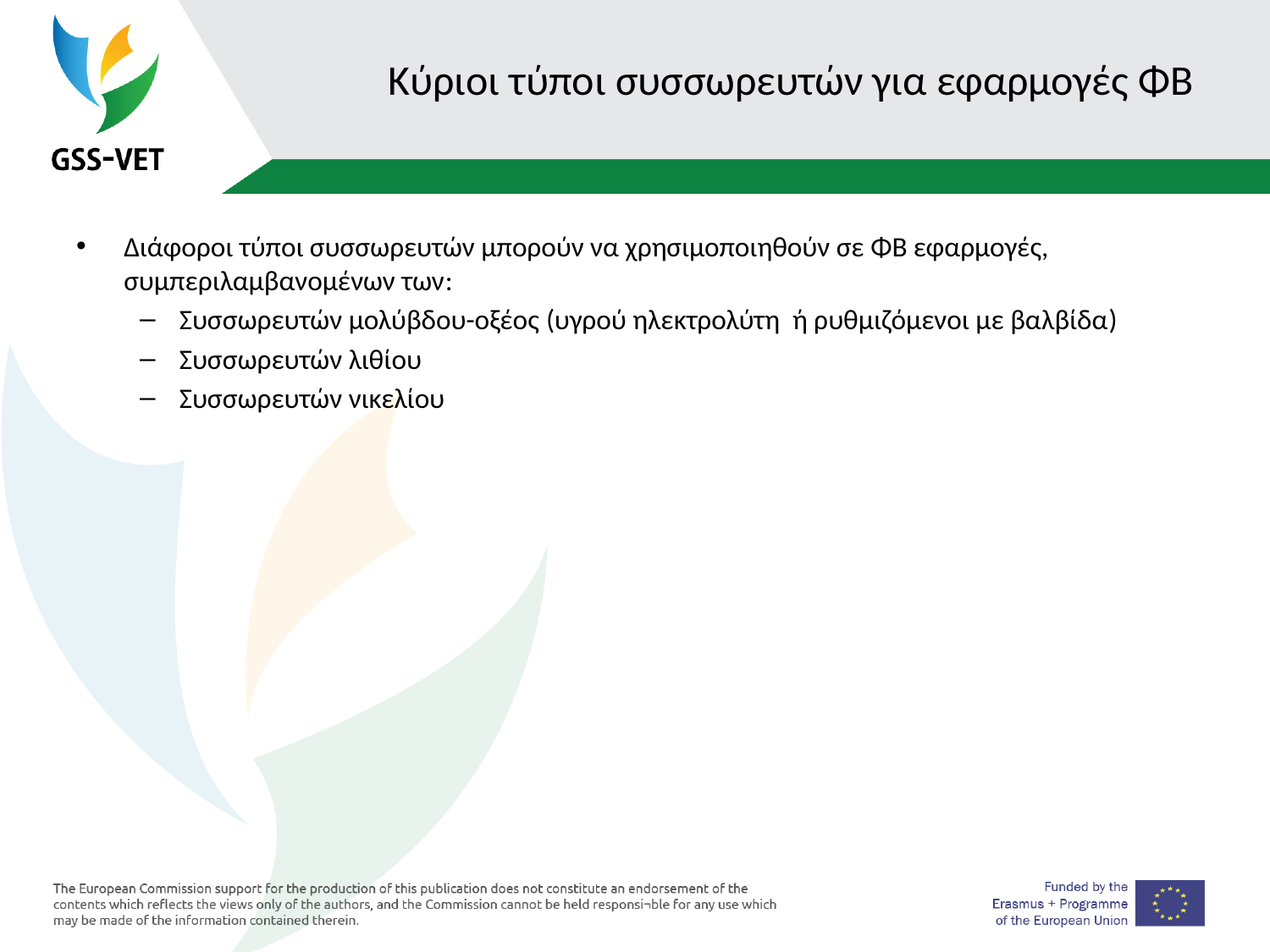

# Κύριοι τύποι συσσωρευτών για εφαρμογές ΦΒ
Διάφοροι τύποι συσσωρευτών μπορούν να χρησιμοποιηθούν σε ΦΒ εφαρμογές, συμπεριλαμβανομένων των:
Συσσωρευτών μολύβδου-οξέος (υγρού ηλεκτρολύτη  ή ρυθμιζόμενοι με βαλβίδα)
Συσσωρευτών λιθίου
Συσσωρευτών νικελίου